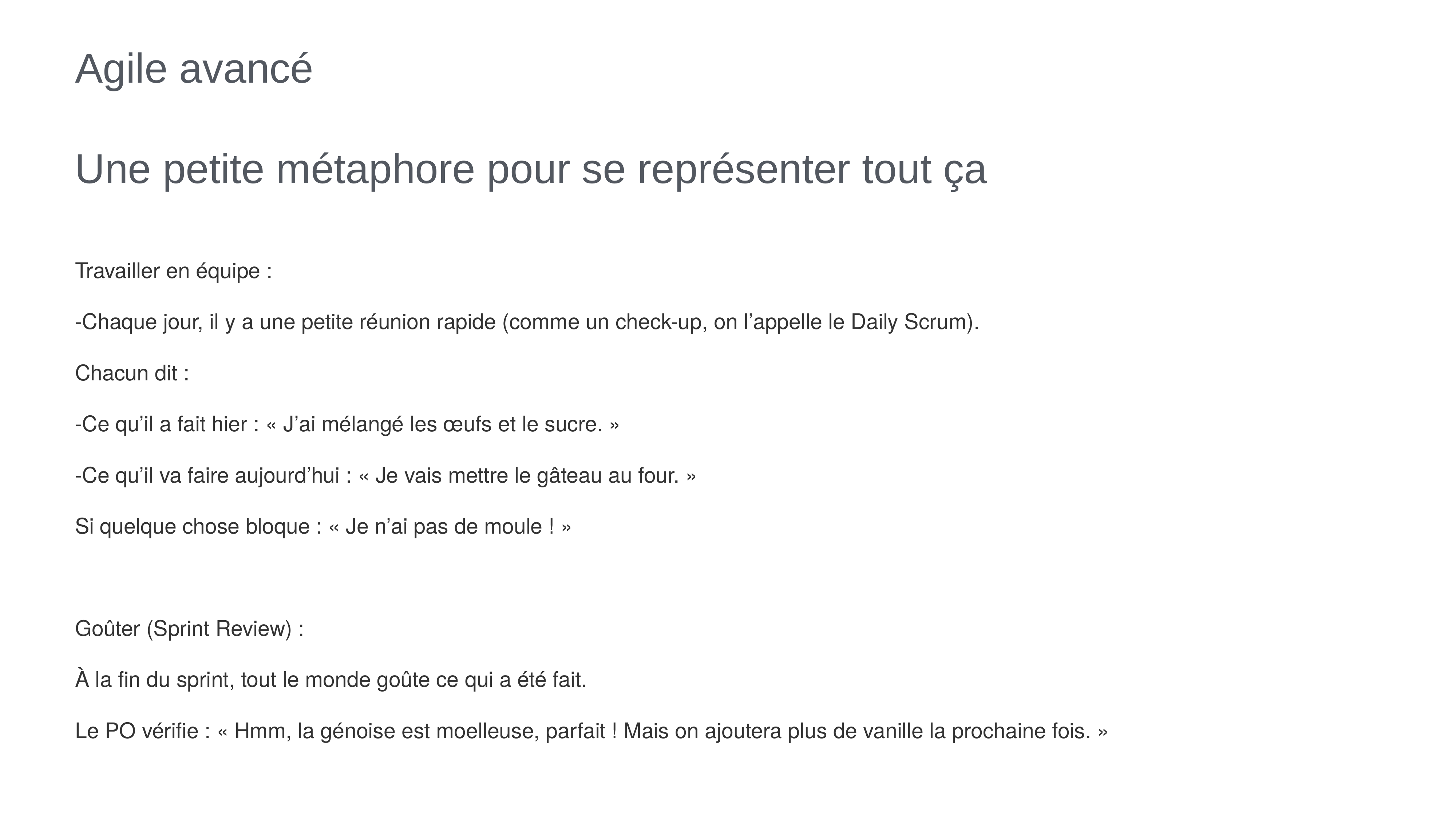

# Agile avancé
Une petite métaphore pour se représenter tout ça
Travailler en équipe :
-Chaque jour, il y a une petite réunion rapide (comme un check-up, on l’appelle le Daily Scrum).
Chacun dit :
-Ce qu’il a fait hier : « J’ai mélangé les œufs et le sucre. »
-Ce qu’il va faire aujourd’hui : « Je vais mettre le gâteau au four. »
Si quelque chose bloque : « Je n’ai pas de moule ! »

Goûter (Sprint Review) :
À la fin du sprint, tout le monde goûte ce qui a été fait.
Le PO vérifie : « Hmm, la génoise est moelleuse, parfait ! Mais on ajoutera plus de vanille la prochaine fois. »